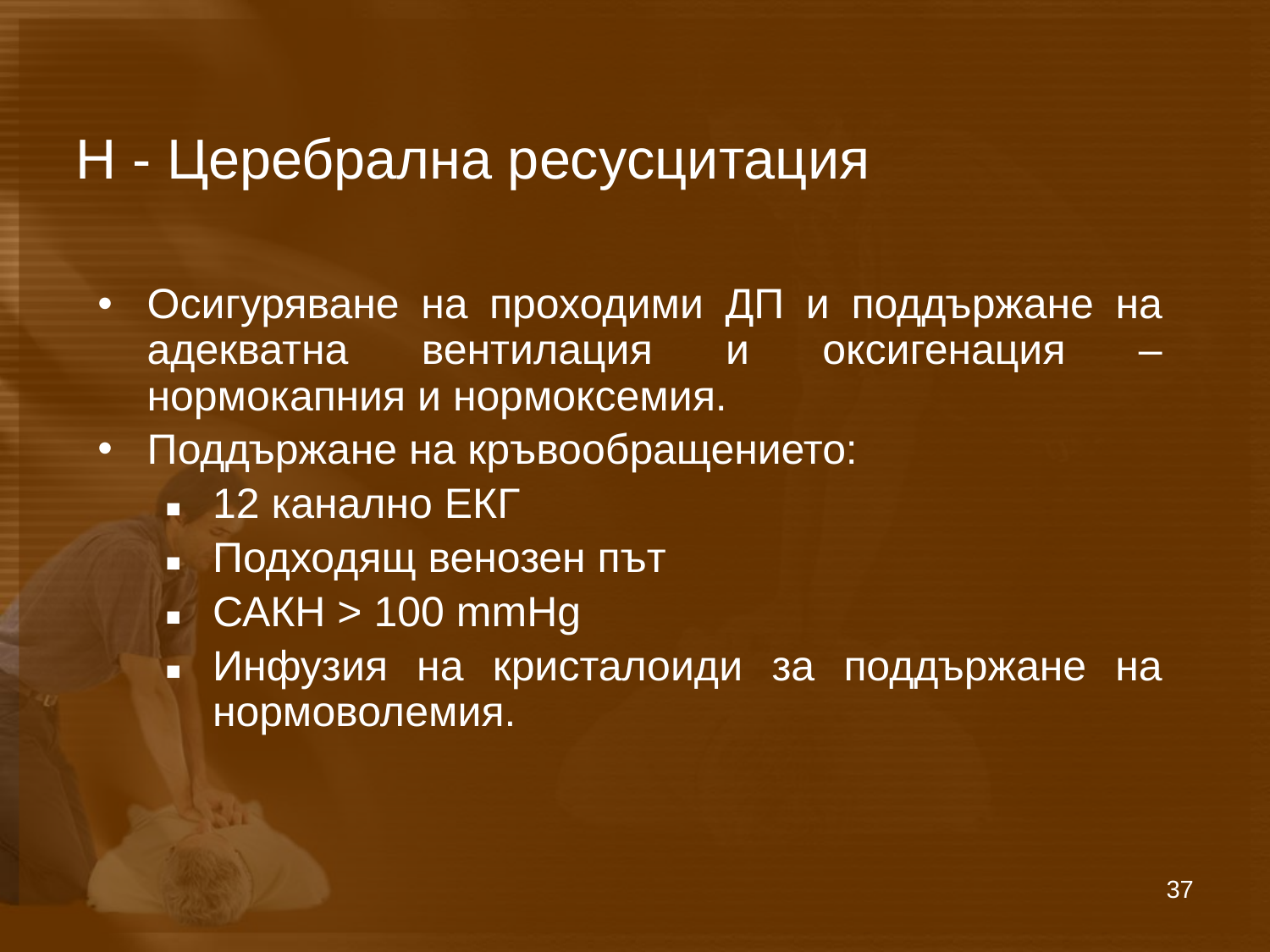

# H - Церебрална ресусцитация
Осигуряване на проходими ДП и поддържане на адекватна вентилация и оксигенация – нормокапния и нормоксемия.
Поддържане на кръвообращението:
12 канално ЕКГ
Подходящ венозен път
САКН > 100 mmHg
Инфузия на кристалоиди за поддържане на нормоволемия.
37